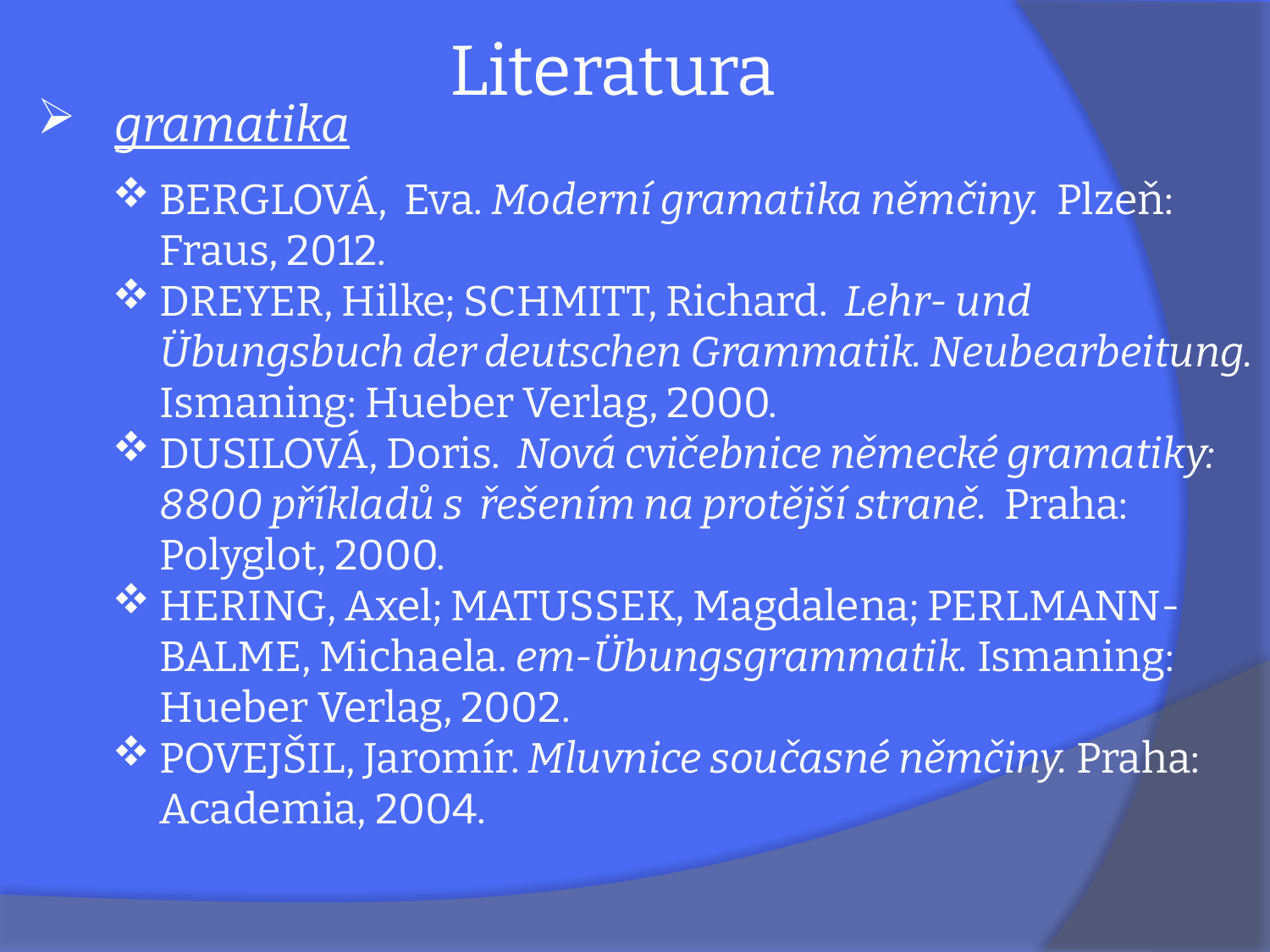

Literatura
 gramatika
BERGLOVÁ,  Eva. Moderní gramatika němčiny.  Plzeň: Fraus, 2012.
DREYER, Hilke; SCHMITT, Richard.  Lehr- und Übungsbuch der deutschen Grammatik. Neubearbeitung. Ismaning: Hueber Verlag, 2000.
DUSILOVÁ, Doris.  Nová cvičebnice německé gramatiky: 8800 příkladů s  řešením na protější straně.  Praha: Polyglot, 2000.
HERING, Axel; MATUSSEK, Magdalena; PERLMANN-BALME, Michaela. em-Übungsgrammatik. Ismaning: Hueber Verlag, 2002.
POVEJŠIL, Jaromír. Mluvnice současné němčiny. Praha: Academia, 2004.